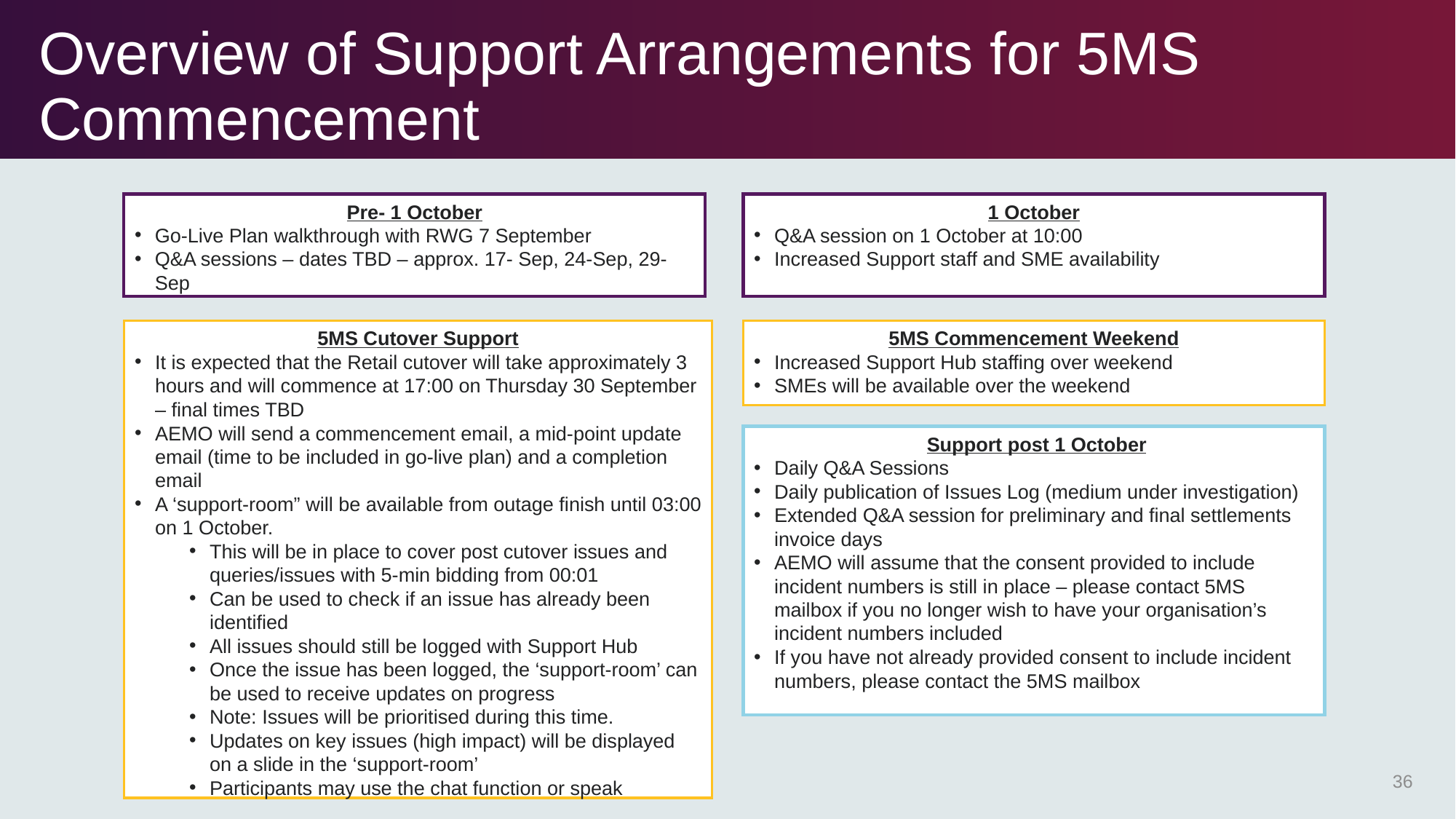

# Overview of Support Arrangements for 5MS Commencement
Pre- 1 October
Go-Live Plan walkthrough with RWG 7 September
Q&A sessions – dates TBD – approx. 17- Sep, 24-Sep, 29-Sep
1 October
Q&A session on 1 October at 10:00
Increased Support staff and SME availability
5MS Cutover Support
It is expected that the Retail cutover will take approximately 3 hours and will commence at 17:00 on Thursday 30 September – final times TBD
AEMO will send a commencement email, a mid-point update email (time to be included in go-live plan) and a completion email
A ‘support-room” will be available from outage finish until 03:00 on 1 October.
This will be in place to cover post cutover issues and queries/issues with 5-min bidding from 00:01
Can be used to check if an issue has already been identified
All issues should still be logged with Support Hub
Once the issue has been logged, the ‘support-room’ can be used to receive updates on progress
Note: Issues will be prioritised during this time.
Updates on key issues (high impact) will be displayed on a slide in the ‘support-room’
Participants may use the chat function or speak
5MS Commencement Weekend
Increased Support Hub staffing over weekend
SMEs will be available over the weekend

 Support post 1 October
Daily Q&A Sessions
Daily publication of Issues Log (medium under investigation)
Extended Q&A session for preliminary and final settlements invoice days
AEMO will assume that the consent provided to include incident numbers is still in place – please contact 5MS mailbox if you no longer wish to have your organisation’s incident numbers included
If you have not already provided consent to include incident numbers, please contact the 5MS mailbox
36